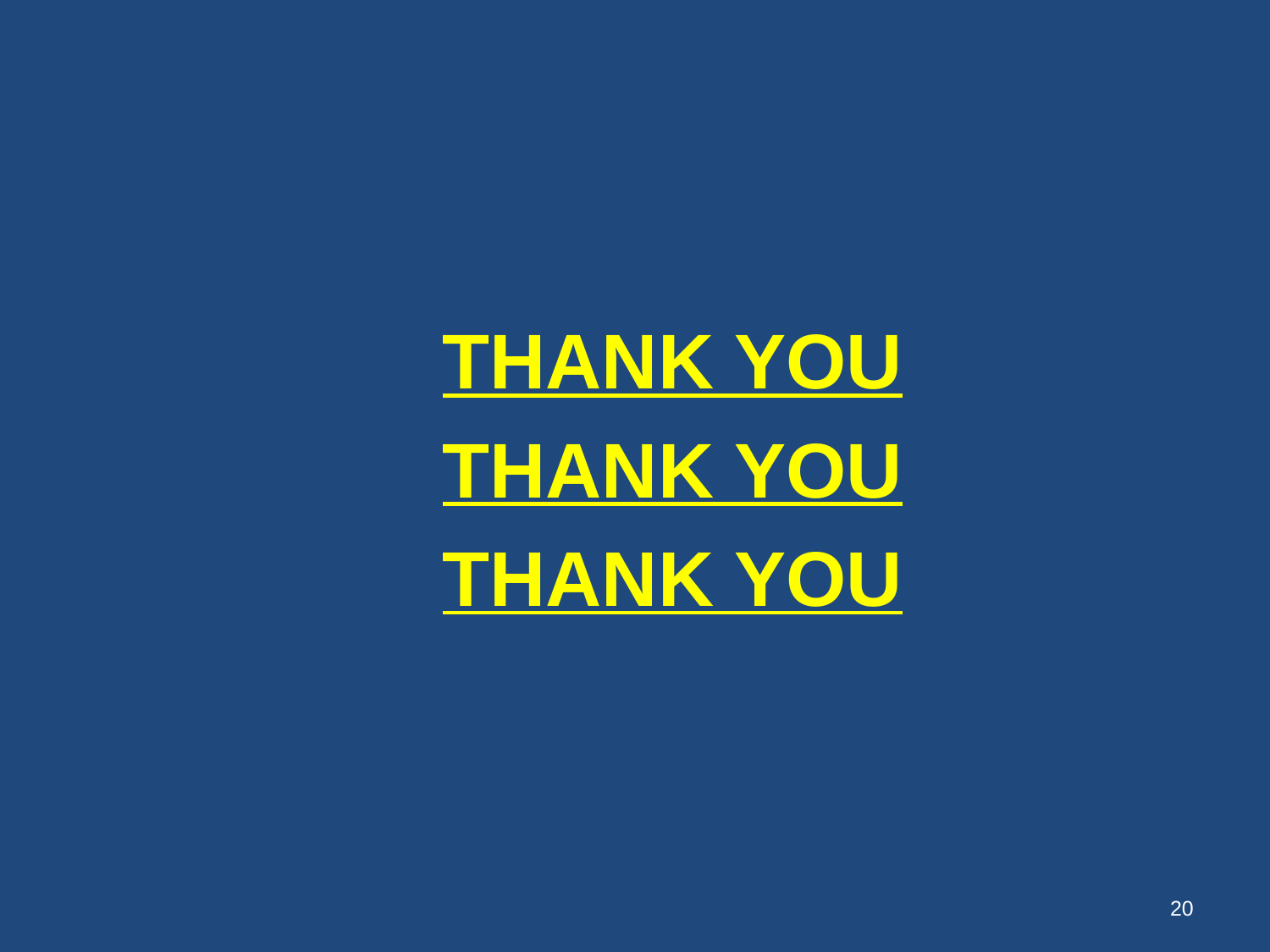

#

			   THANK YOU
			   THANK YOU
			   THANK YOU
20